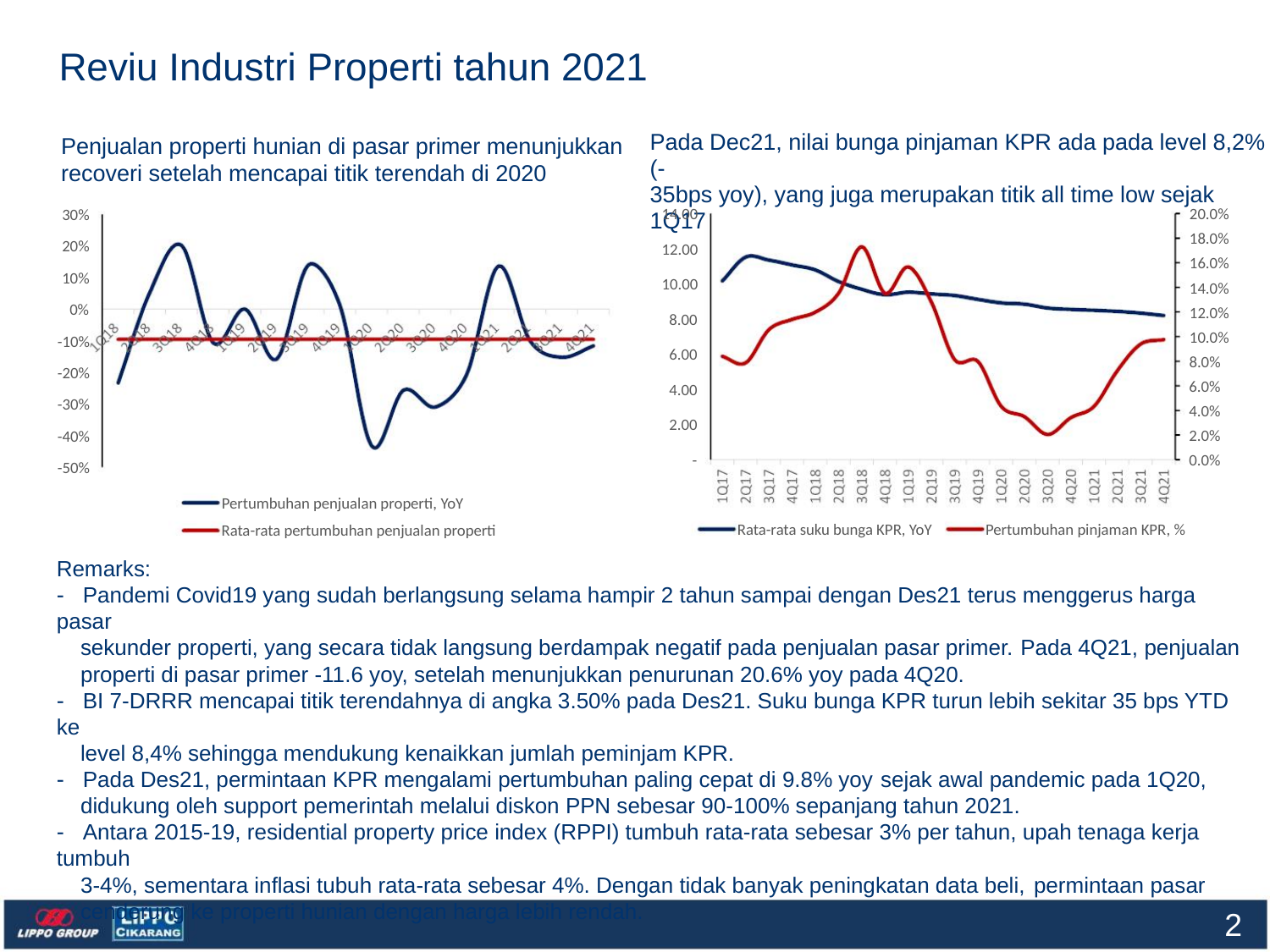

Reviu Industri Properti tahun 2021
Pada Dec21, nilai bunga pinjaman KPR ada pada level 8,2% (-
35bps yoy), yang juga merupakan titik all time low sejak 1Q17
Penjualan properti hunian di pasar primer menunjukkan
recoveri setelah mencapai titik terendah di 2020
14.00
12.00
10.00
8.00
6.00
4.00
2.00
-
20.0%
18.0%
16.0%
14.0%
12.0%
10.0%
8.0%
30%
20%
10%
0%
-10%
-20%
-30%
-40%
-50%
6.0%
4.0%
2.0%
0.0%
Pertumbuhan penjualan properti, YoY
Rata-rata suku bunga KPR, YoY
Pertumbuhan pinjaman KPR, %
Rata-rata pertumbuhan penjualan properti
Remarks:
- Pandemi Covid19 yang sudah berlangsung selama hampir 2 tahun sampai dengan Des21 terus menggerus harga pasar
sekunder properti, yang secara tidak langsung berdampak negatif pada penjualan pasar primer. Pada 4Q21, penjualan
properti di pasar primer -11.6 yoy, setelah menunjukkan penurunan 20.6% yoy pada 4Q20.
- BI 7-DRRR mencapai titik terendahnya di angka 3.50% pada Des21. Suku bunga KPR turun lebih sekitar 35 bps YTD ke
level 8,4% sehingga mendukung kenaikkan jumlah peminjam KPR.
- Pada Des21, permintaan KPR mengalami pertumbuhan paling cepat di 9.8% yoy sejak awal pandemic pada 1Q20,
didukung oleh support pemerintah melalui diskon PPN sebesar 90-100% sepanjang tahun 2021.
- Antara 2015-19, residential property price index (RPPI) tumbuh rata-rata sebesar 3% per tahun, upah tenaga kerja tumbuh
3-4%, sementara inflasi tubuh rata-rata sebesar 4%. Dengan tidak banyak peningkatan data beli, permintaan pasar
cenderung ke properti hunian dengan harga lebih rendah.
2